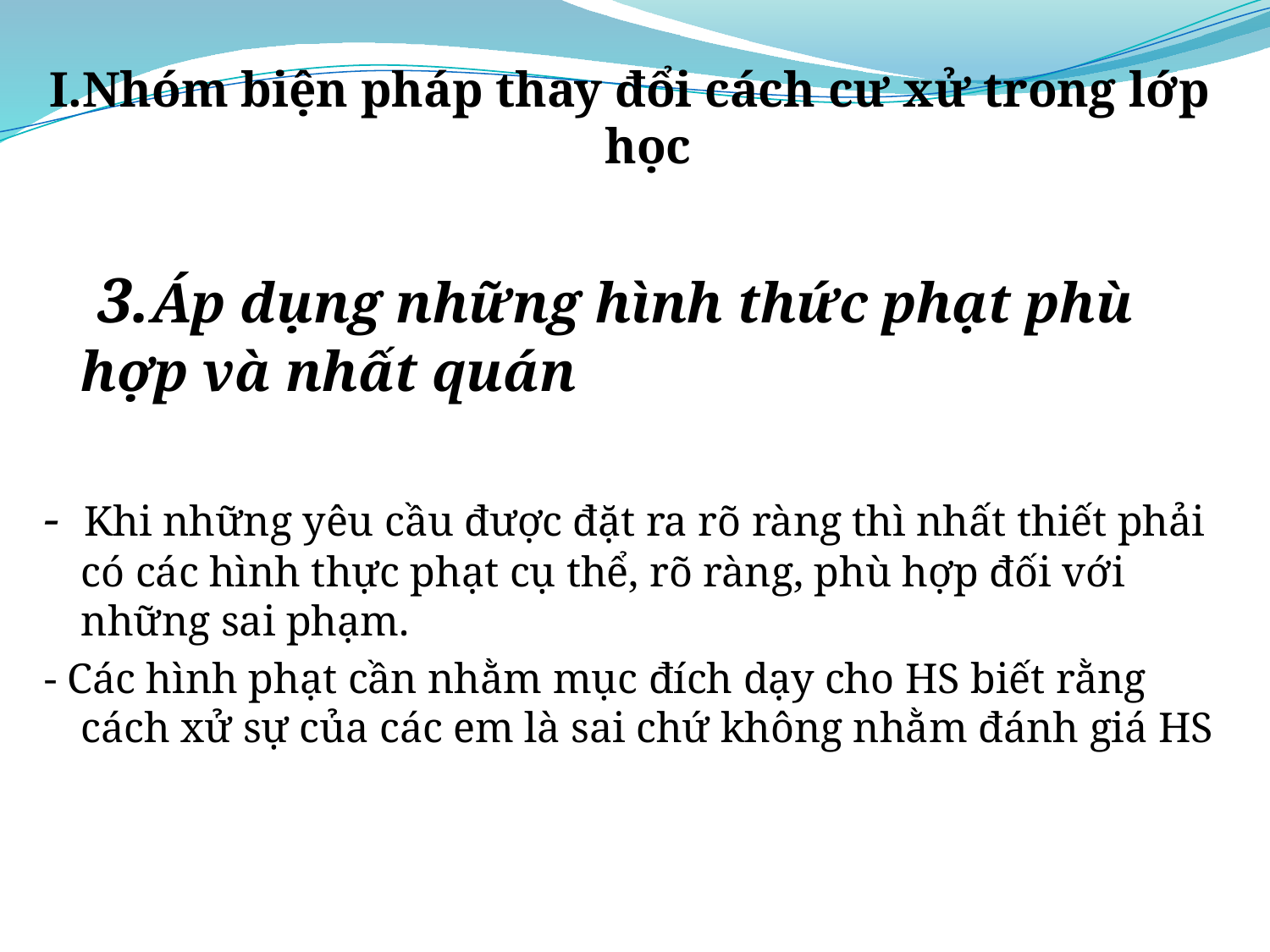

I.Nhóm biện pháp thay đổi cách cư xử trong lớp học

   3.Áp dụng những hình thức phạt phù hợp và nhất quán

-  Khi những yêu cầu được đặt ra rõ ràng thì nhất thiết phải có các hình thực phạt cụ thể, rõ ràng, phù hợp đối với những sai phạm.
- Các hình phạt cần nhằm mục đích dạy cho HS biết rằng cách xử sự của các em là sai chứ không nhằm đánh giá HS